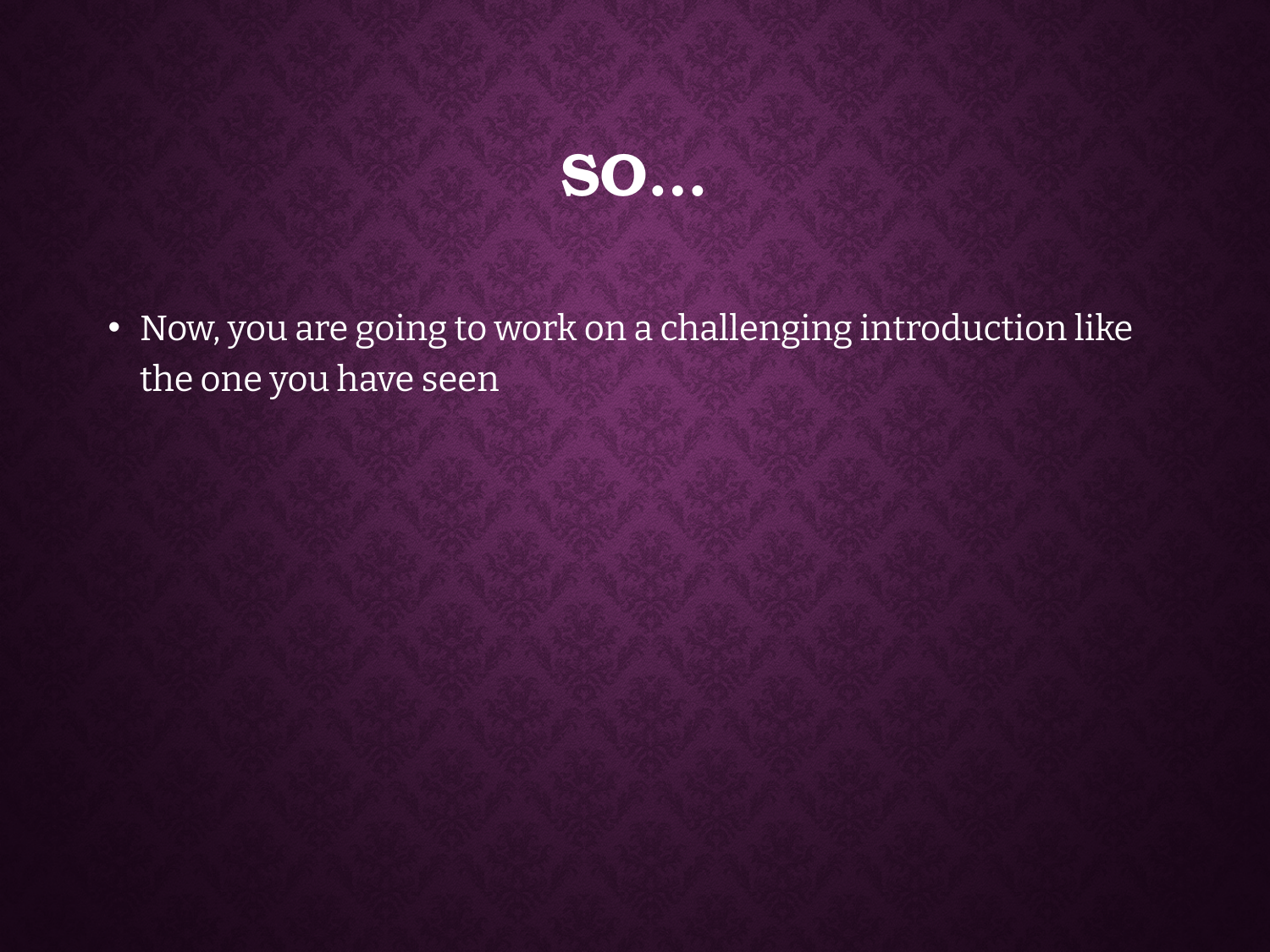

# So…
Now, you are going to work on a challenging introduction like the one you have seen